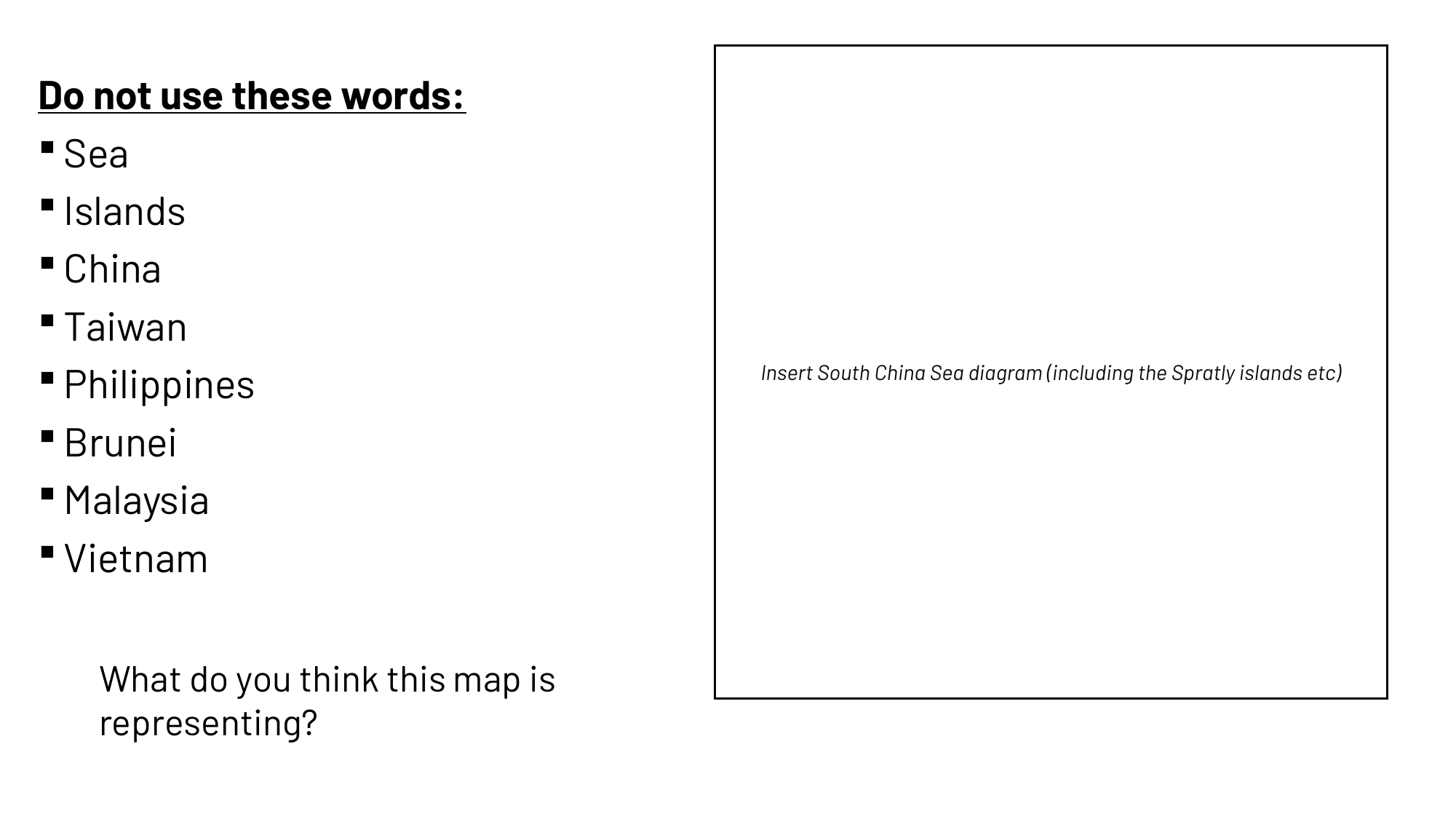

Insert South China Sea diagram (including the Spratly islands etc)
Do not use these words:
Sea
Islands
China
Taiwan
Philippines
Brunei
Malaysia
Vietnam
What do you think this map is representing?